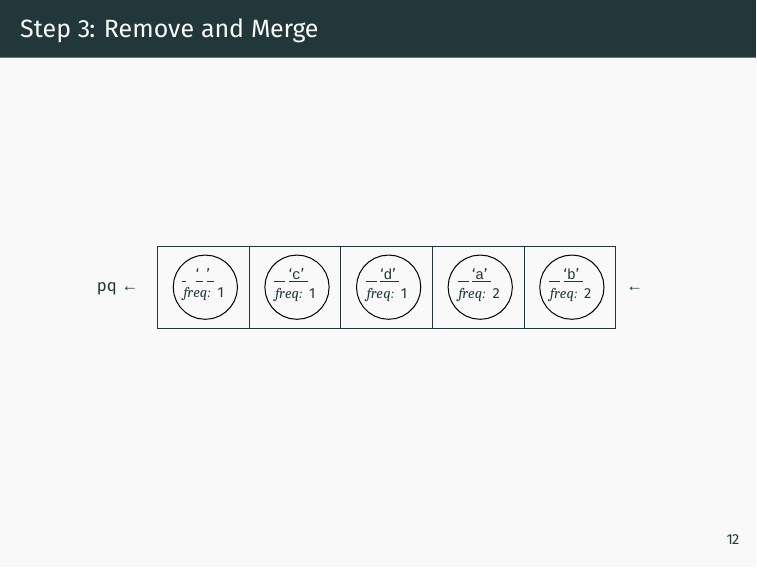

Step 3: Remove and Merge
| ‘ ’ freq: 1 | ‘c’ freq: 1 | ‘d’ freq: 1 | ‘a’ freq: 2 | ‘b’ freq: 2 |
| --- | --- | --- | --- | --- |

pq ←
←
12